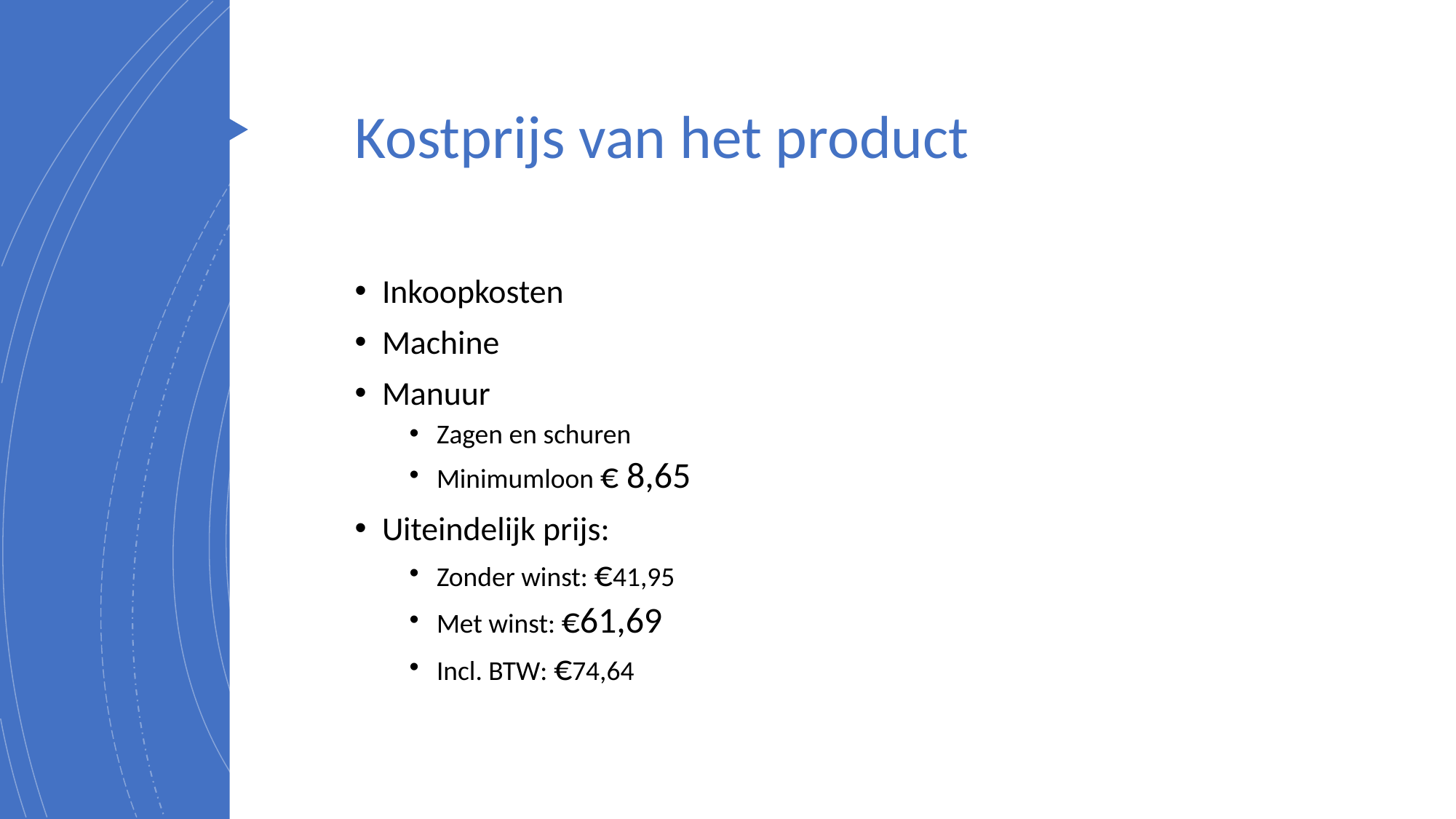

# Kostprijs van het product

Inkoopkosten
Machine
Manuur
Zagen en schuren
Minimumloon € 8,65
Uiteindelijk prijs:
Zonder winst: €41,95
Met winst: €61,69
Incl. BTW: €74,64